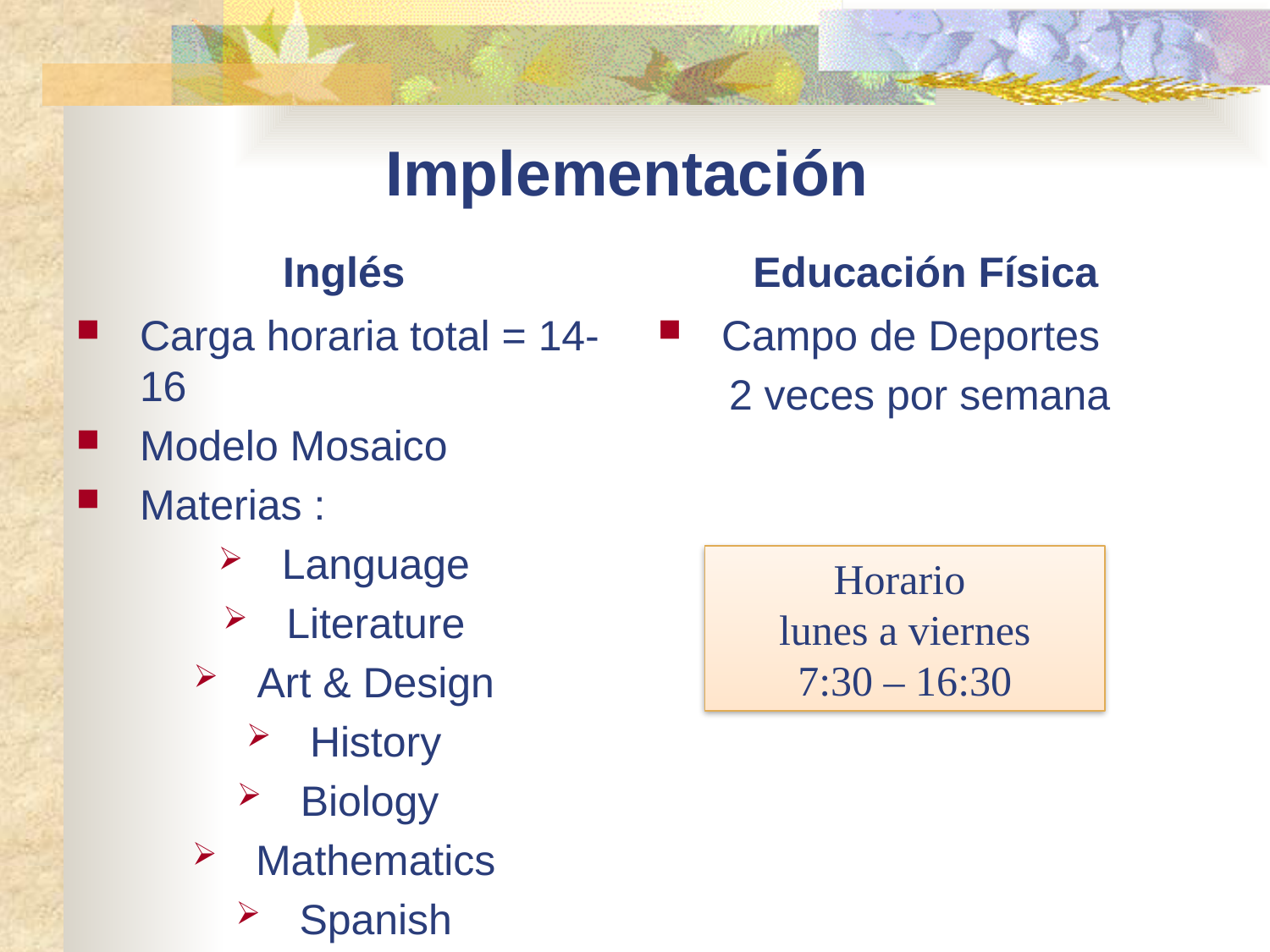

Implementación
Inglés
Educación Física
Carga horaria total = 14-16
Modelo Mosaico
Materias :
Language
Literature
Art & Design
History
Biology
Mathematics
Spanish
Campo de Deportes
      2 veces por semana
Horario
lunes a viernes
7:30 – 16:30